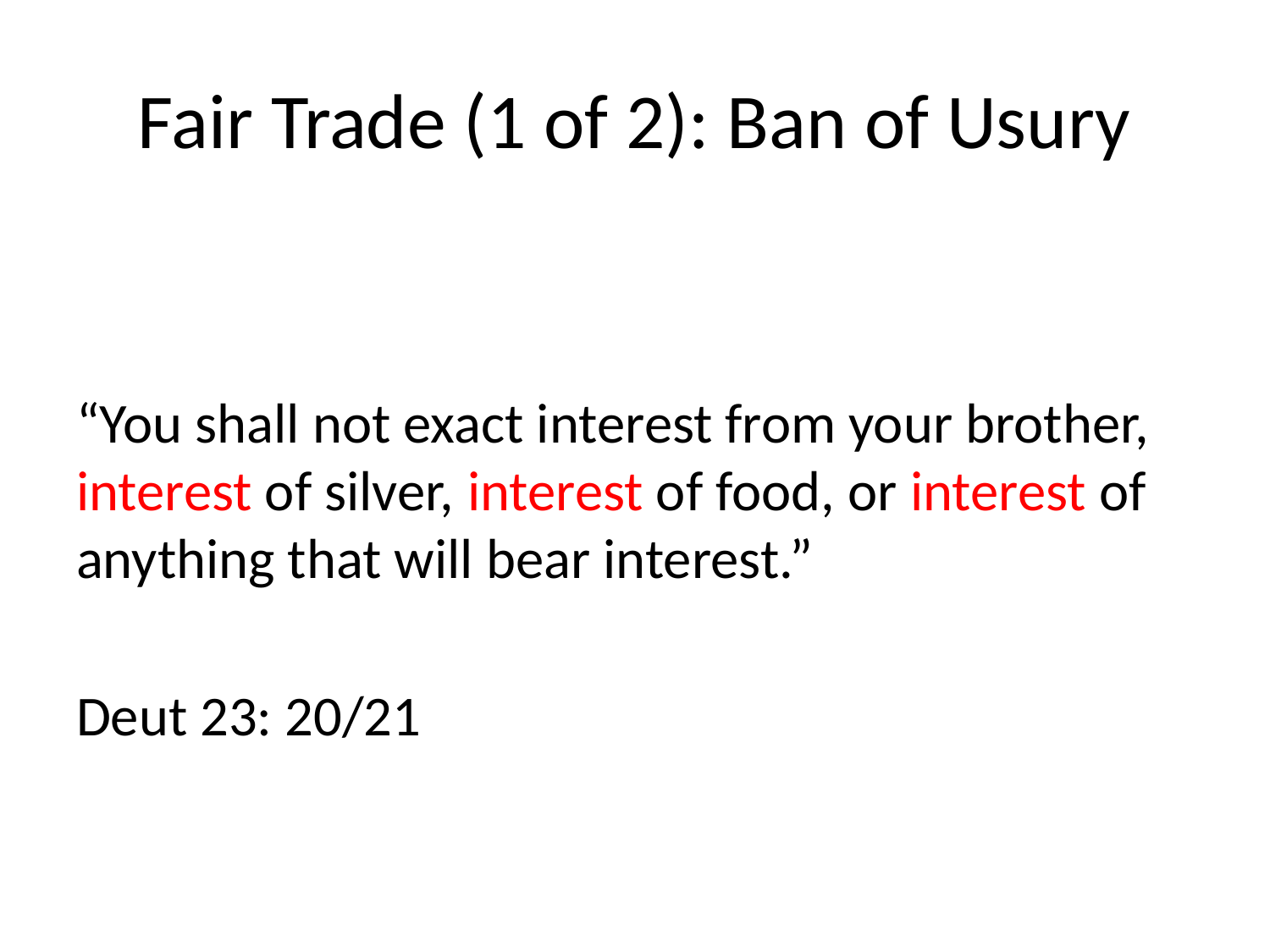

# Fair Trade (1 of 2): Ban of Usury

“You shall not exact interest from your brother, interest of silver, interest of food, or interest of anything that will bear interest.”

Deut 23: 20/21